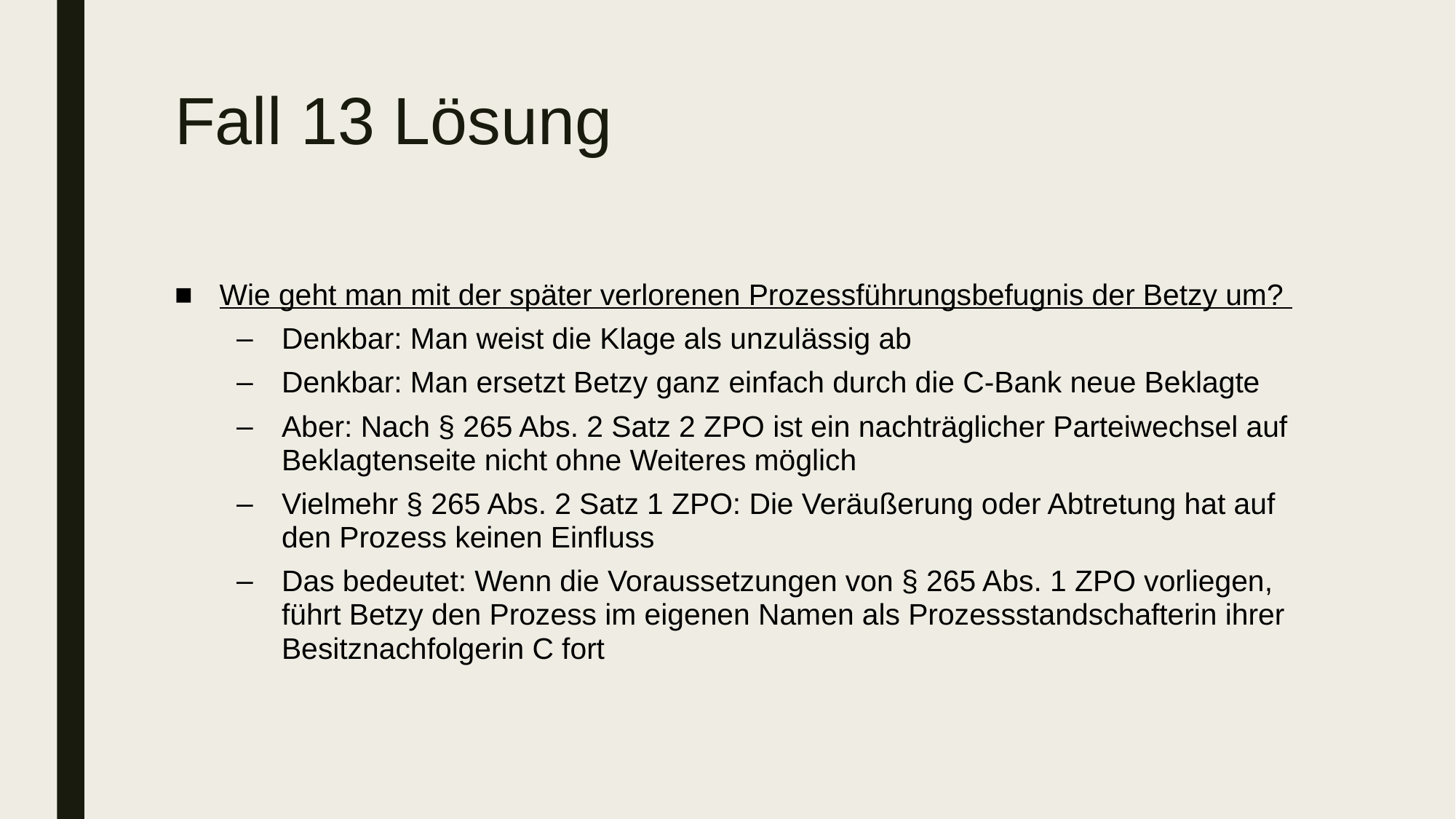

# Fall 13 Lösung
Wie geht man mit der später verlorenen Prozessführungsbefugnis der Betzy um?
Denkbar: Man weist die Klage als unzulässig ab
Denkbar: Man ersetzt Betzy ganz einfach durch die C-Bank neue Beklagte
Aber: Nach § 265 Abs. 2 Satz 2 ZPO ist ein nachträglicher Parteiwechsel auf Beklagtenseite nicht ohne Weiteres möglich
Vielmehr § 265 Abs. 2 Satz 1 ZPO: Die Veräußerung oder Abtretung hat auf den Prozess keinen Einfluss
Das bedeutet: Wenn die Voraussetzungen von § 265 Abs. 1 ZPO vorliegen, führt Betzy den Prozess im eigenen Namen als Prozessstandschafterin ihrer Besitznachfolgerin C fort